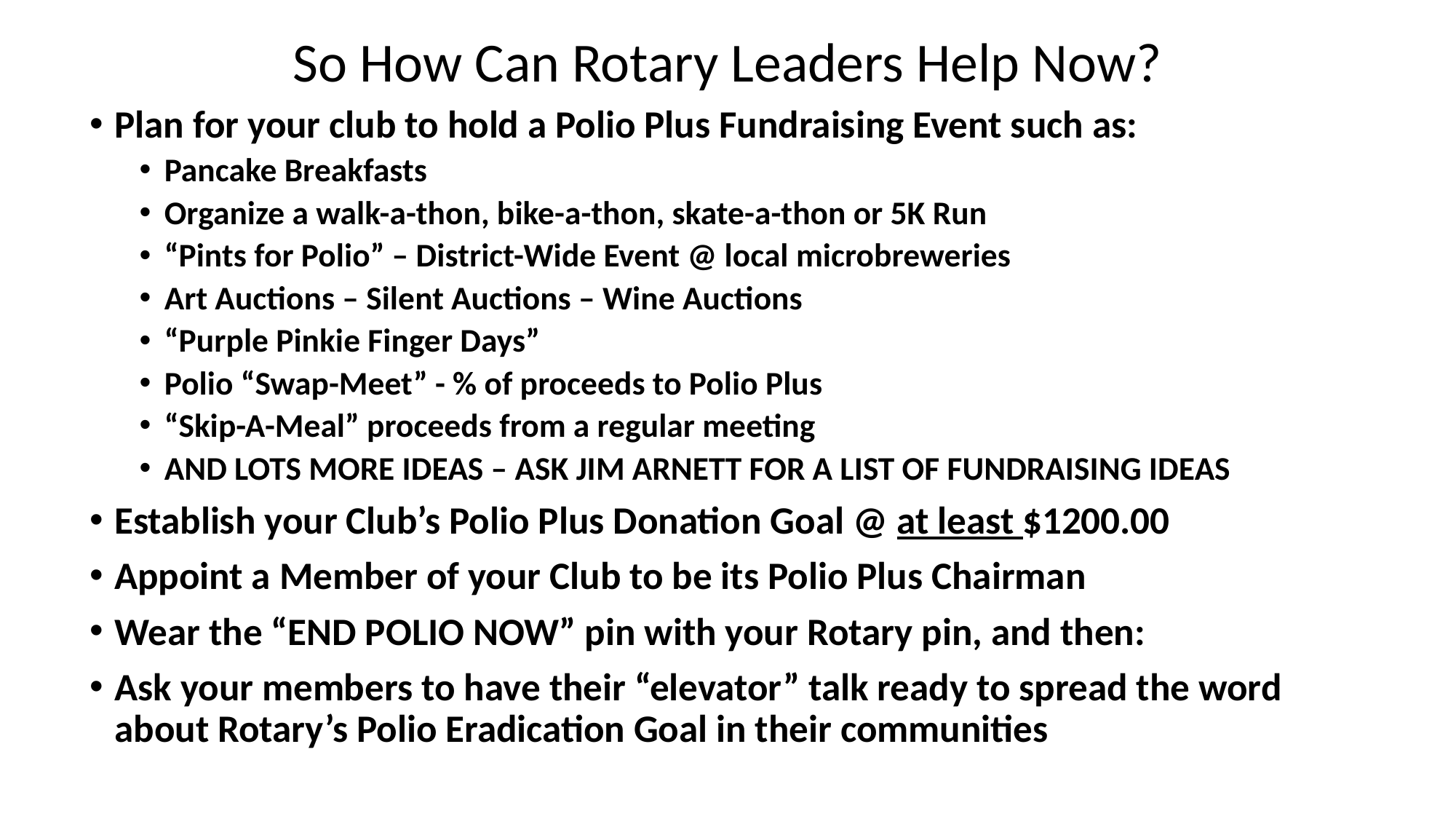

# So How Can Rotary Leaders Help Now?
Plan for your club to hold a Polio Plus Fundraising Event such as:
Pancake Breakfasts
Organize a walk-a-thon, bike-a-thon, skate-a-thon or 5K Run
“Pints for Polio” – District-Wide Event @ local microbreweries
Art Auctions – Silent Auctions – Wine Auctions
“Purple Pinkie Finger Days”
Polio “Swap-Meet” - % of proceeds to Polio Plus
“Skip-A-Meal” proceeds from a regular meeting
AND LOTS MORE IDEAS – ASK JIM ARNETT FOR A LIST OF FUNDRAISING IDEAS
Establish your Club’s Polio Plus Donation Goal @ at least $1200.00
Appoint a Member of your Club to be its Polio Plus Chairman
Wear the “END POLIO NOW” pin with your Rotary pin, and then:
Ask your members to have their “elevator” talk ready to spread the word about Rotary’s Polio Eradication Goal in their communities